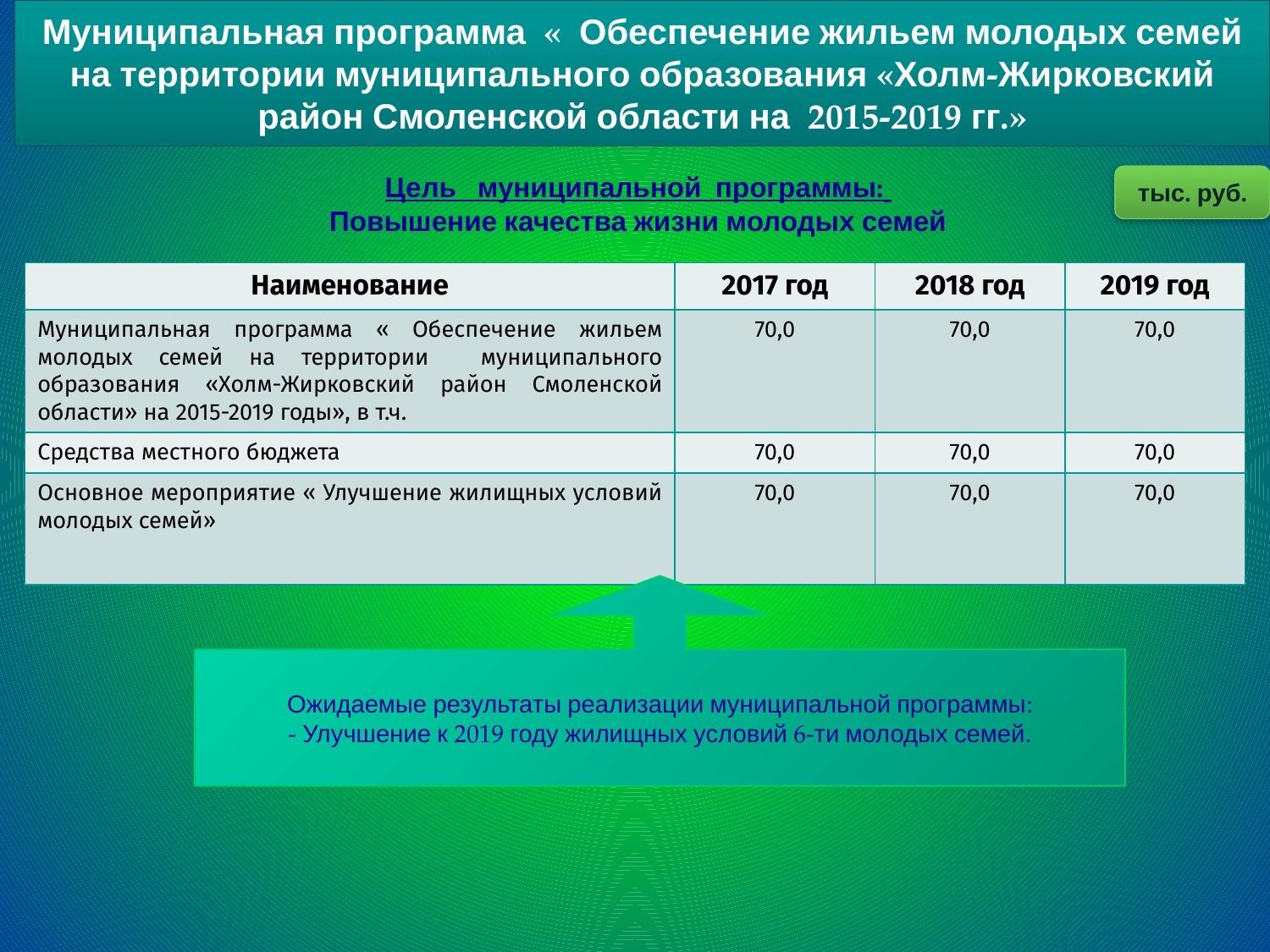

# Муниципальная программа  «  Обеспечение жильем молодых семей на территории муниципального образования «Холм-Жирковский район Смоленской области на  2015-2019 гг.»

Цель   муниципальной  программы:
Повышение качества жизни молодых семей
тыс. руб.
| Наименование | 2017 год | 2018 год | 2019 год |
| --- | --- | --- | --- |
| Муниципальная программа « Обеспечение жильем молодых семей на территории муниципального образования «Холм-Жирковский район Смоленской области» на 2015-2019 годы», в т.ч. | 70,0 | 70,0 | 70,0 |
| Средства местного бюджета | 70,0 | 70,0 | 70,0 |
| Основное мероприятие « Улучшение жилищных условий молодых семей» | 70,0 | 70,0 | 70,0 |
Ожидаемые результаты реализации муниципальной программы:
- Улучшение к 2019 году жилищных условий 6-ти молодых семей.